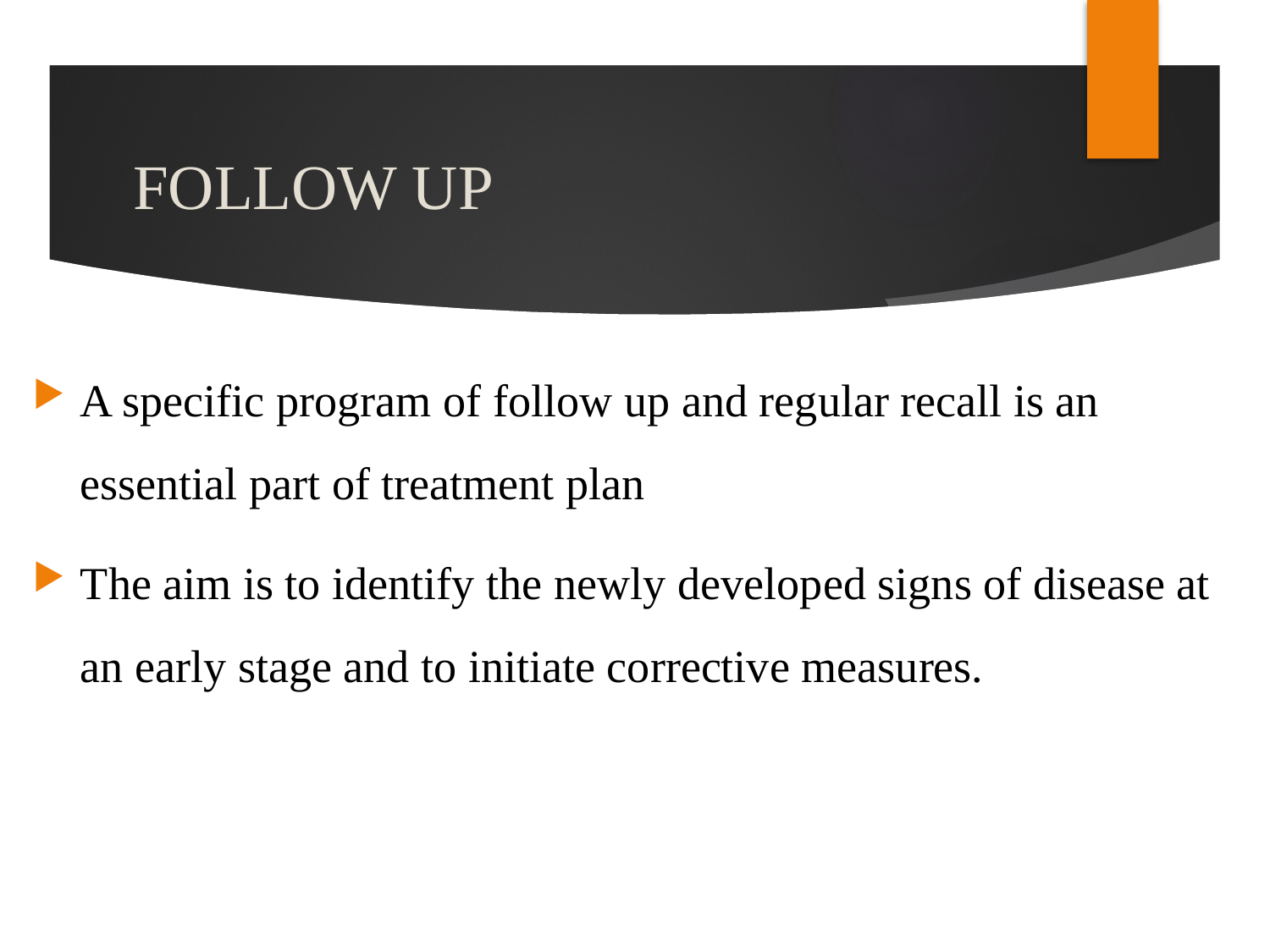

# FOLLOW UP
A specific program of follow up and regular recall is an essential part of treatment plan
The aim is to identify the newly developed signs of disease at an early stage and to initiate corrective measures.